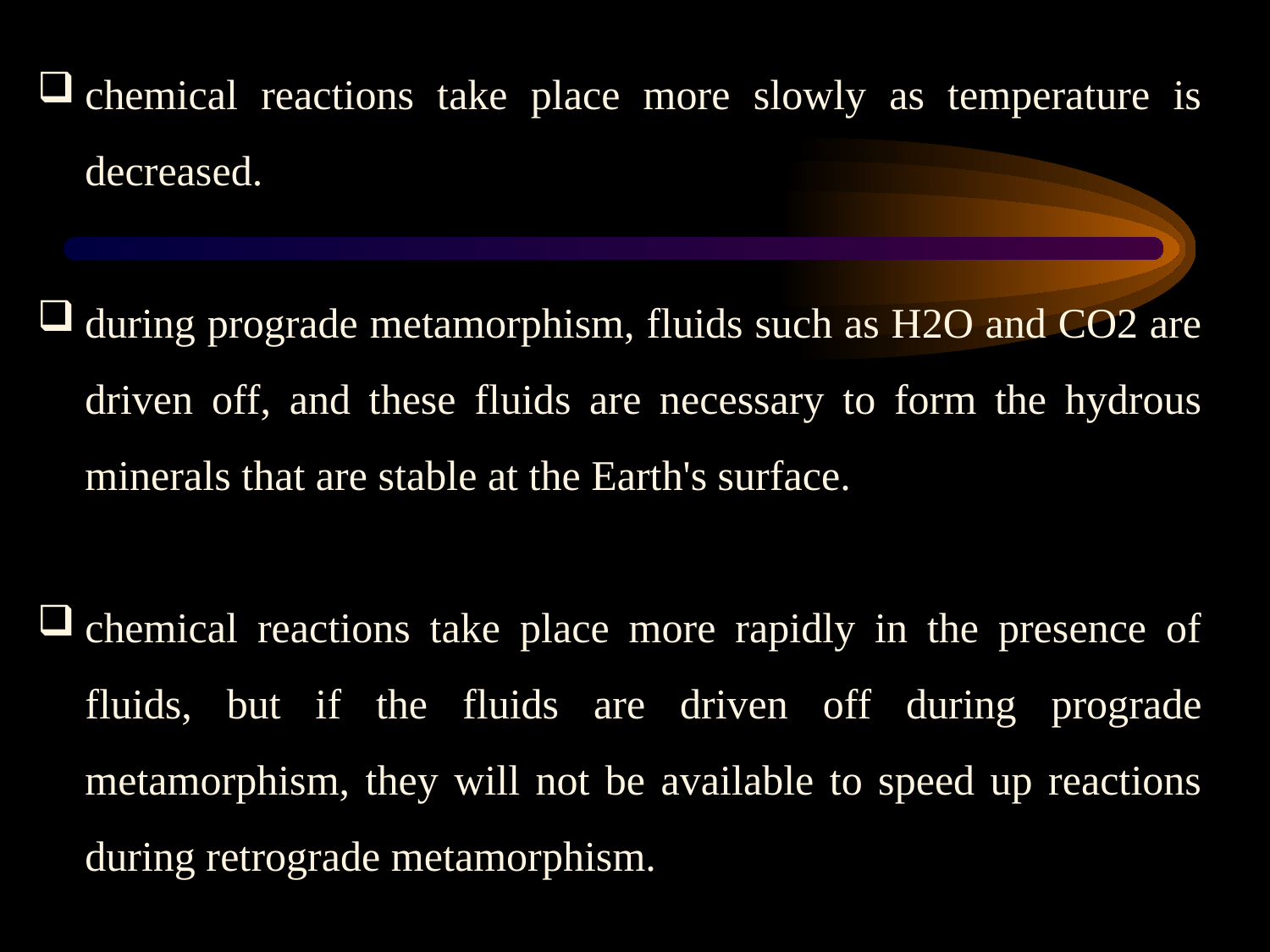

chemical reactions take place more slowly as temperature is decreased.

during prograde metamorphism, fluids such as H2O and CO2 are driven off, and these fluids are necessary to form the hydrous minerals that are stable at the Earth's surface.

chemical reactions take place more rapidly in the presence of fluids, but if the fluids are driven off during prograde metamorphism, they will not be available to speed up reactions during retrograde metamorphism.